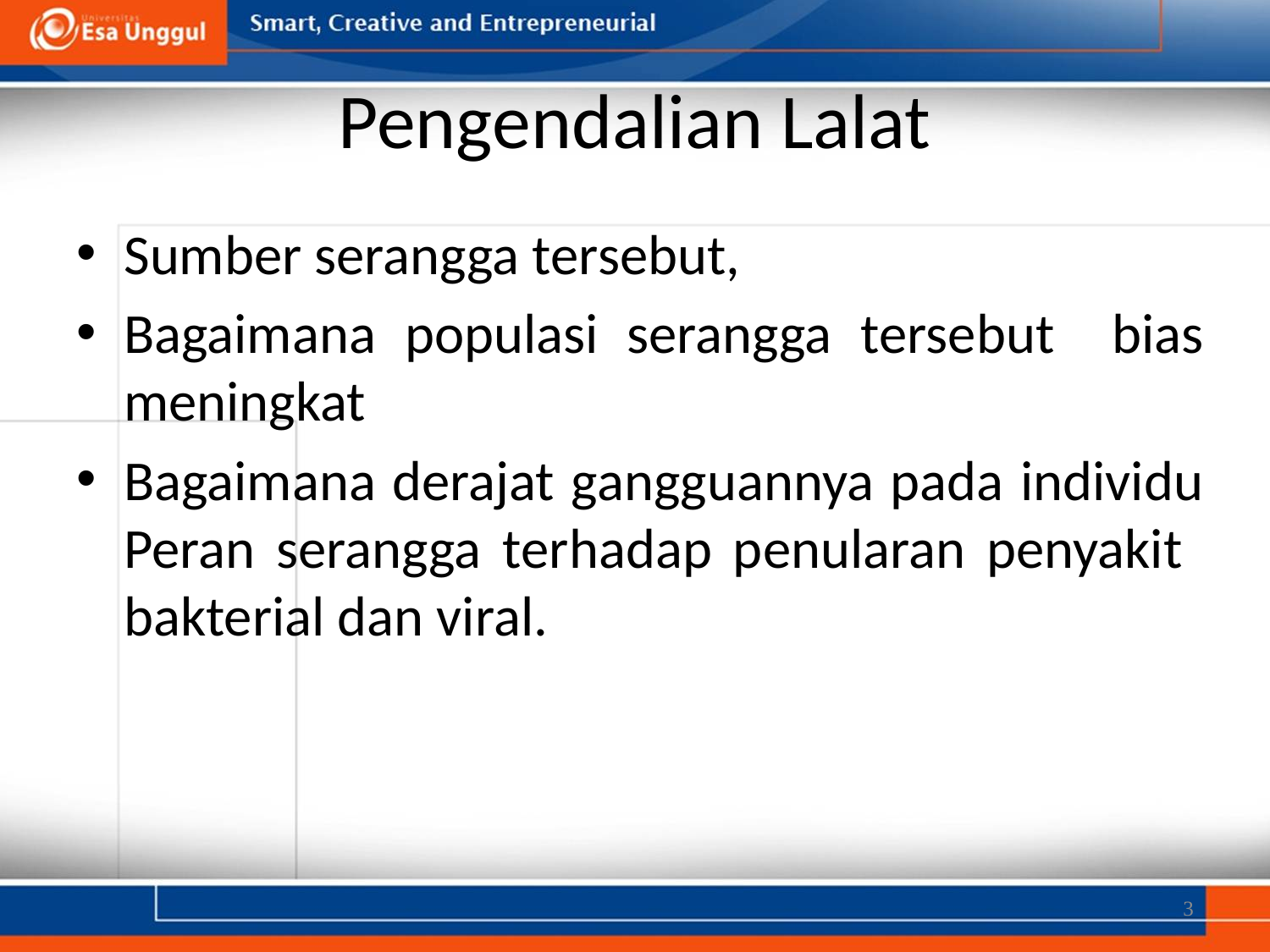

# Pengendalian Lalat
Sumber serangga tersebut,
Bagaimana populasi serangga tersebut  bias meningkat
Bagaimana derajat gangguannya pada individu Peran serangga terhadap penularan penyakit  bakterial dan viral.
3